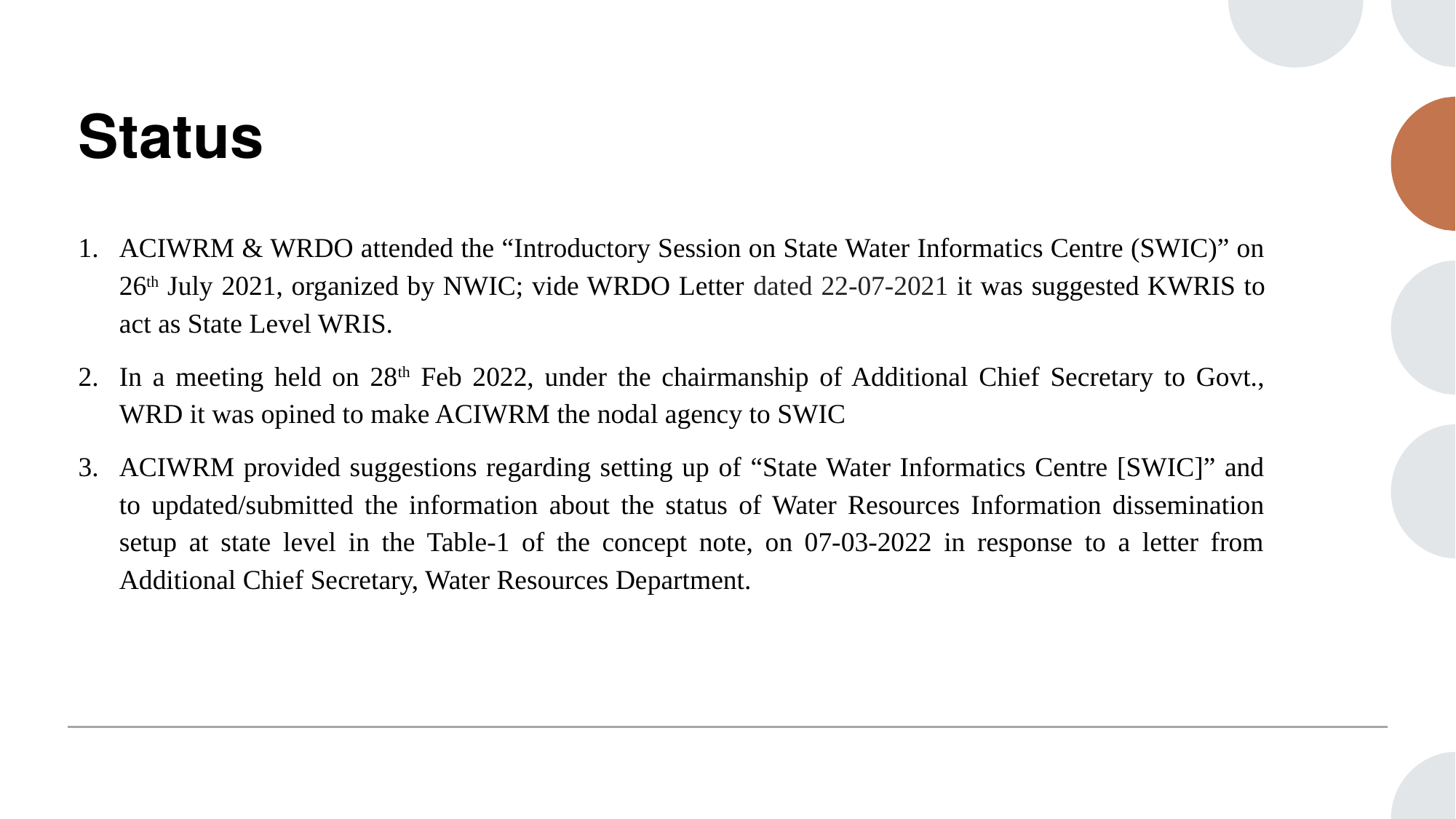

# Status
ACIWRM & WRDO attended the “Introductory Session on State Water Informatics Centre (SWIC)” on 26th July 2021, organized by NWIC; vide WRDO Letter dated 22-07-2021 it was suggested KWRIS to act as State Level WRIS.
In a meeting held on 28th Feb 2022, under the chairmanship of Additional Chief Secretary to Govt., WRD it was opined to make ACIWRM the nodal agency to SWIC
ACIWRM provided suggestions regarding setting up of “State Water Informatics Centre [SWIC]” and to updated/submitted the information about the status of Water Resources Information dissemination setup at state level in the Table-1 of the concept note, on 07-03-2022 in response to a letter from Additional Chief Secretary, Water Resources Department.